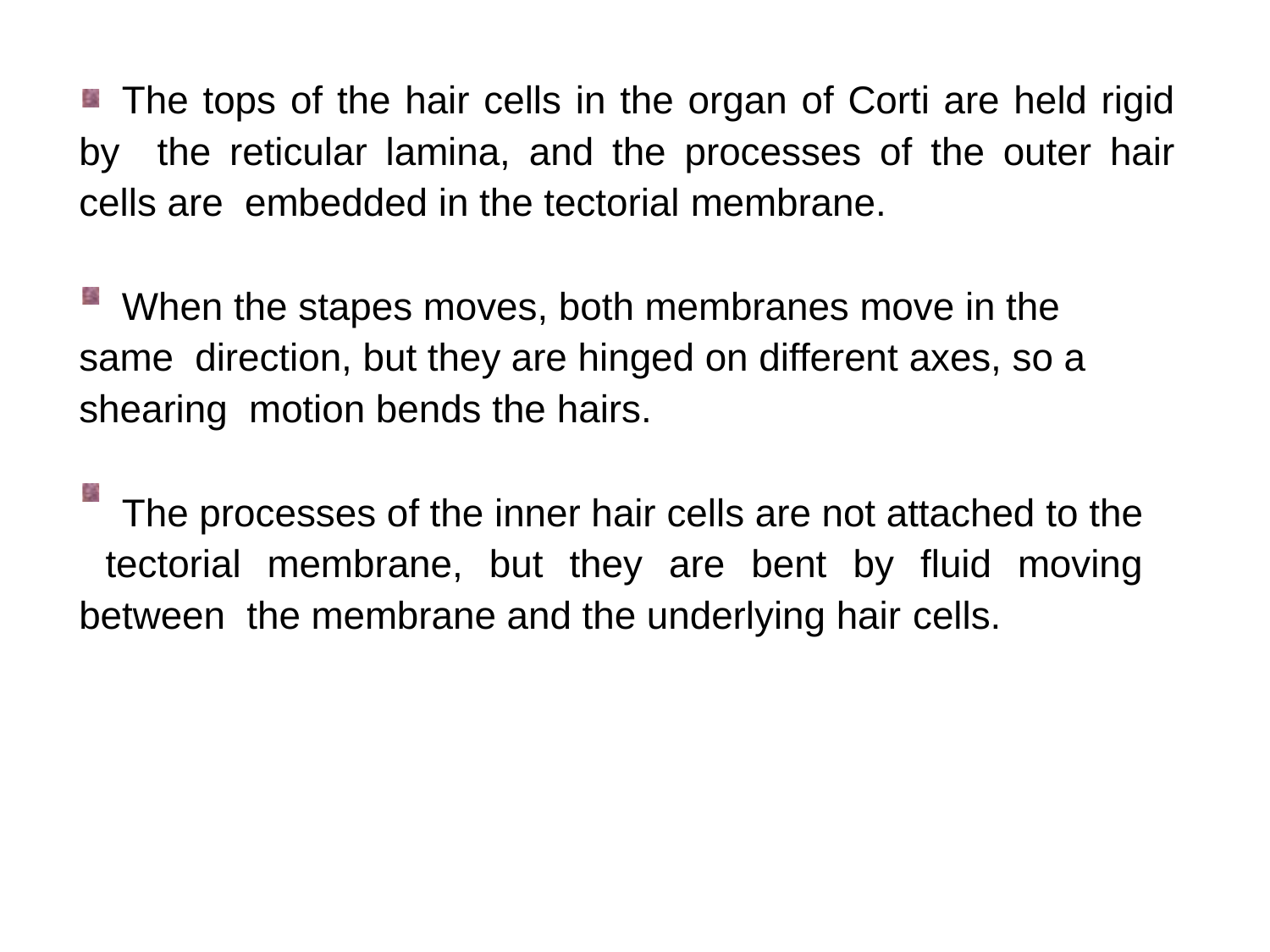

The tops of the hair cells in the organ of Corti are held rigid by  the reticular lamina, and the processes of the outer hair cells are  embedded in the tectorial membrane.

When the stapes moves, both membranes move in the same  direction, but they are hinged on different axes, so a shearing  motion bends the hairs.

The processes of the inner hair cells are not attached to the  tectorial membrane, but they are bent by fluid moving between  the membrane and the underlying hair cells.